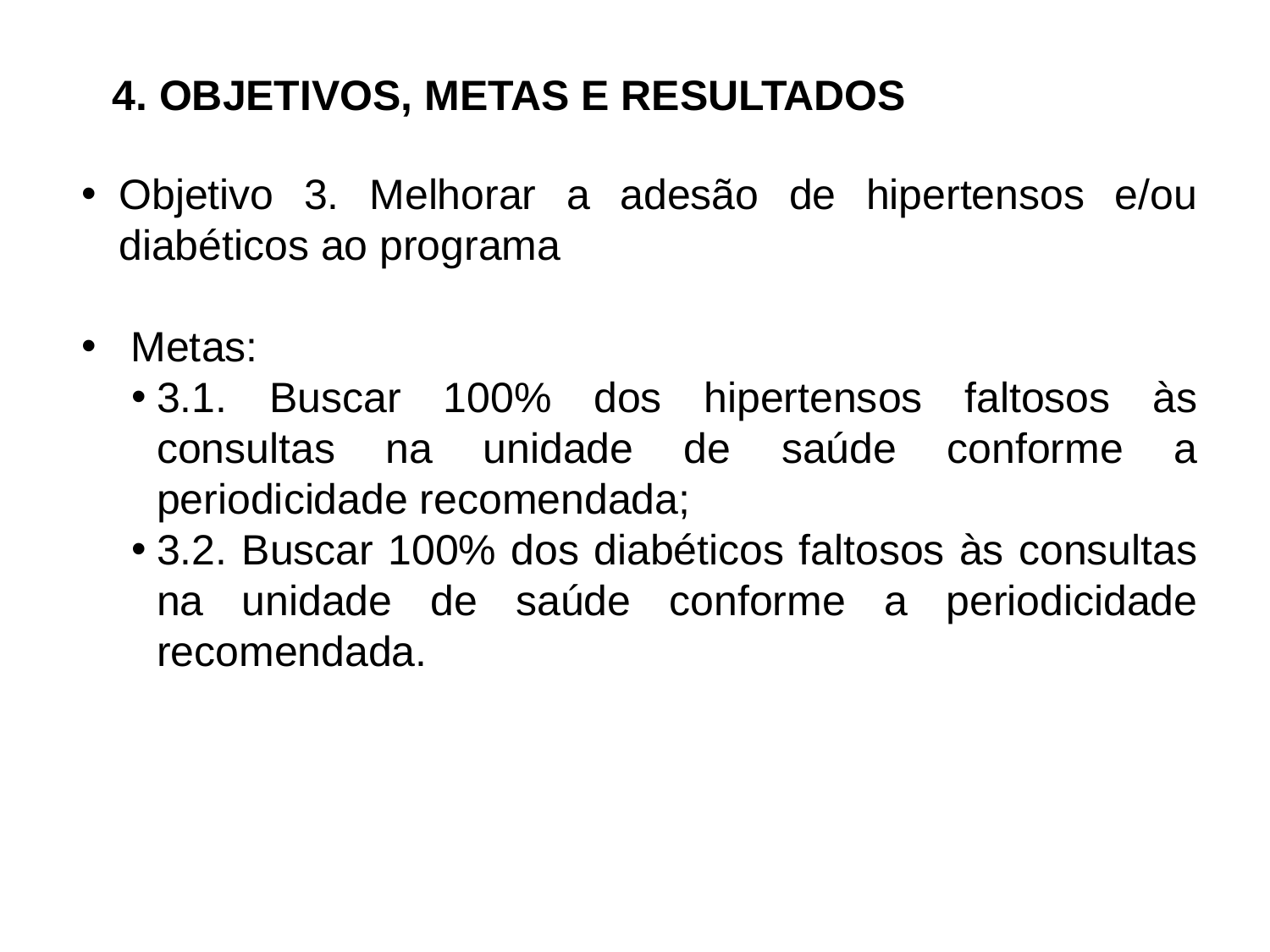

4. OBJETIVOS, METAS E RESULTADOS
Objetivo 3. Melhorar a adesão de hipertensos e/ou diabéticos ao programa

 Metas:
3.1. Buscar 100% dos hipertensos faltosos às consultas na unidade de saúde conforme a periodicidade recomendada;
3.2. Buscar 100% dos diabéticos faltosos às consultas na unidade de saúde conforme a periodicidade recomendada.